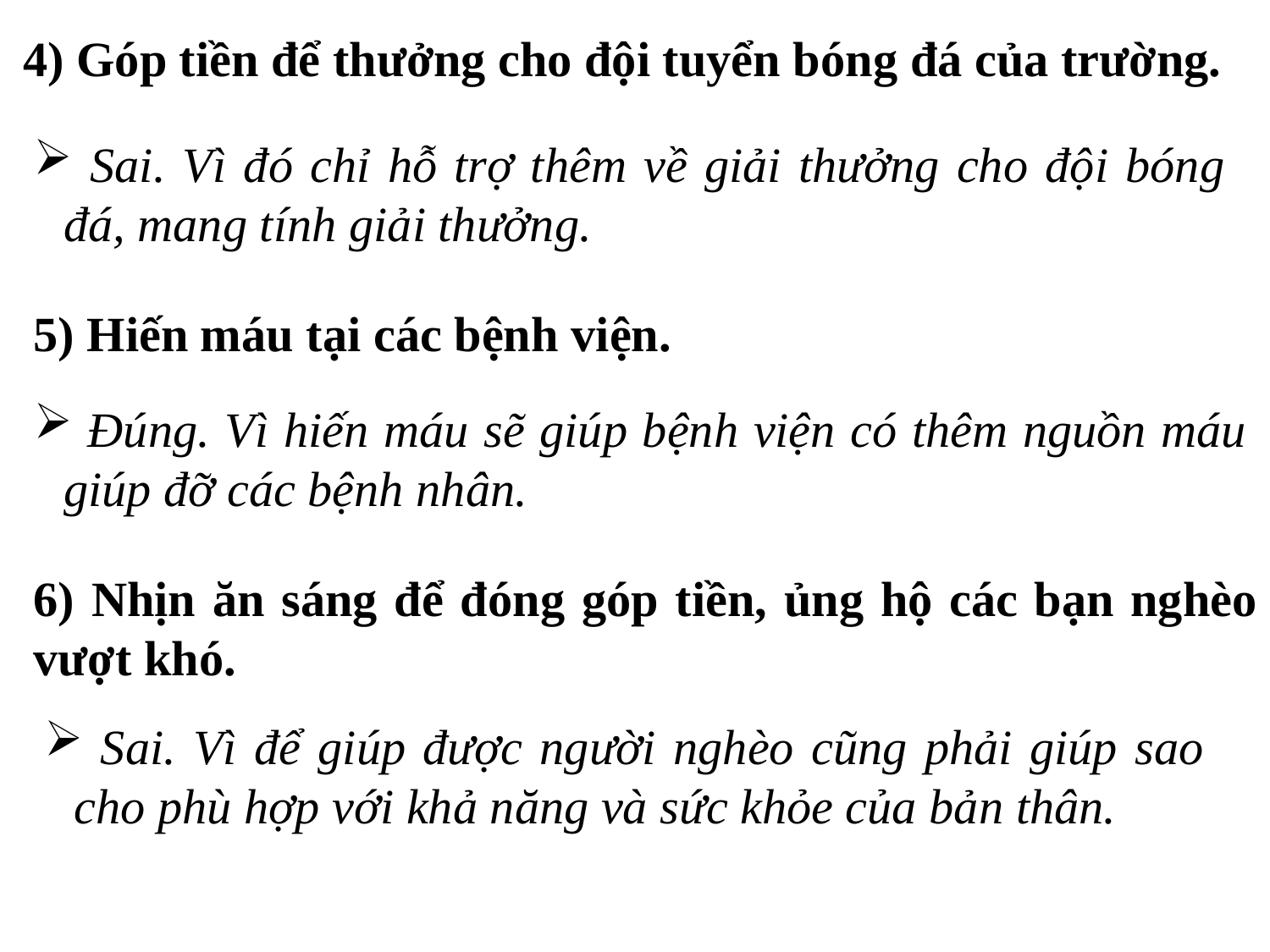

4) Góp tiền để thưởng cho đội tuyển bóng đá của trường.
 Sai. Vì đó chỉ hỗ trợ thêm về giải thưởng cho đội bóng đá, mang tính giải thưởng.
5) Hiến máu tại các bệnh viện.
 Đúng. Vì hiến máu sẽ giúp bệnh viện có thêm nguồn máu giúp đỡ các bệnh nhân.
6) Nhịn ăn sáng để đóng góp tiền, ủng hộ các bạn nghèo vượt khó.
 Sai. Vì để giúp được người nghèo cũng phải giúp sao cho phù hợp với khả năng và sức khỏe của bản thân.